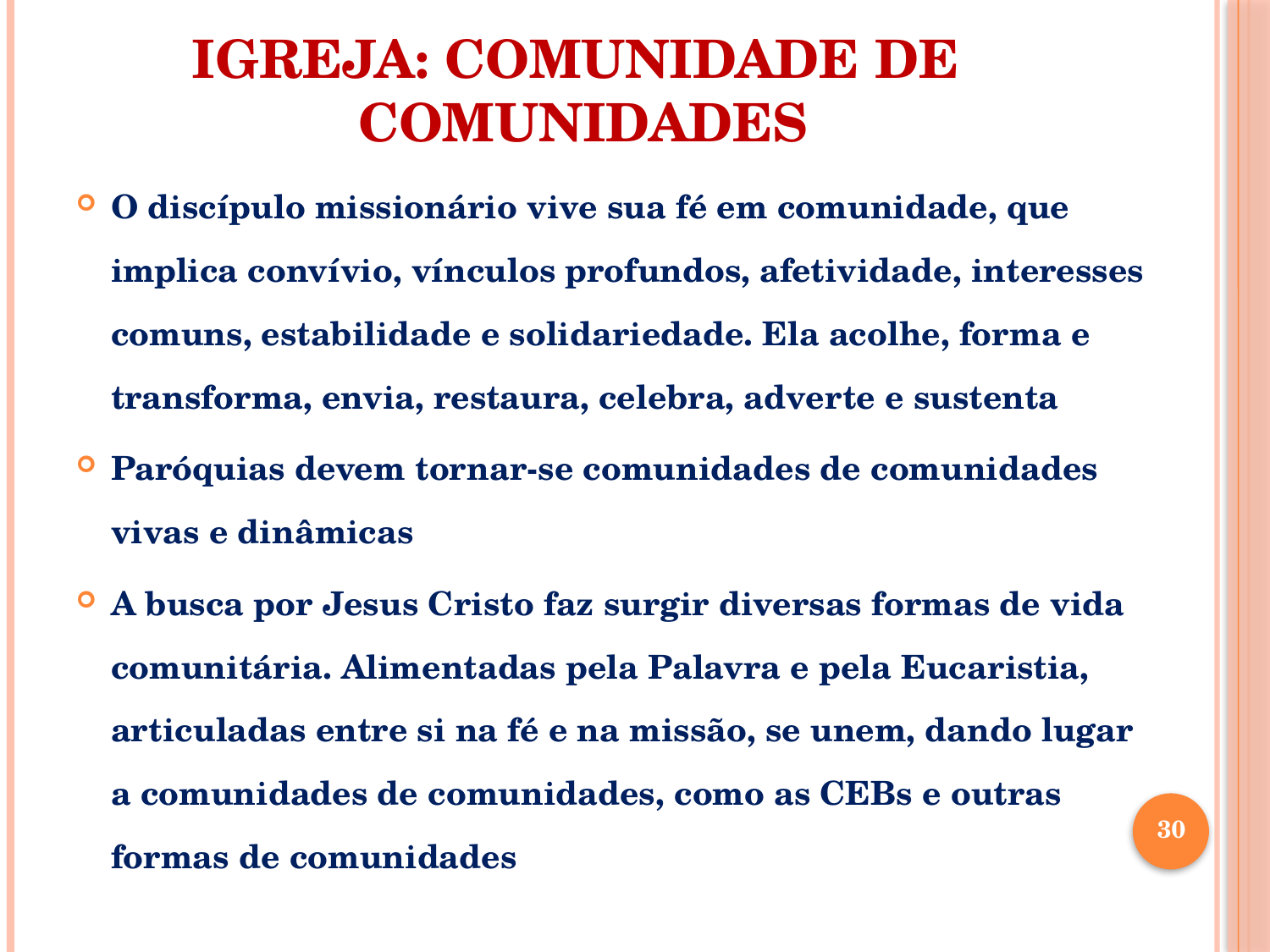

# IGREJA: COMUNIDADE DE COMUNIDADES
O discípulo missionário vive sua fé em comunidade, que implica convívio, vínculos profundos, afetividade, interesses comuns, estabilidade e solidariedade. Ela acolhe, forma e transforma, envia, restaura, celebra, adverte e sustenta
Paróquias devem tornar-se comunidades de comunidades vivas e dinâmicas
A busca por Jesus Cristo faz surgir diversas formas de vida comunitária. Alimentadas pela Palavra e pela Eucaristia, articuladas entre si na fé e na missão, se unem, dando lugar a comunidades de comunidades, como as CEBs e outras formas de comunidades
30